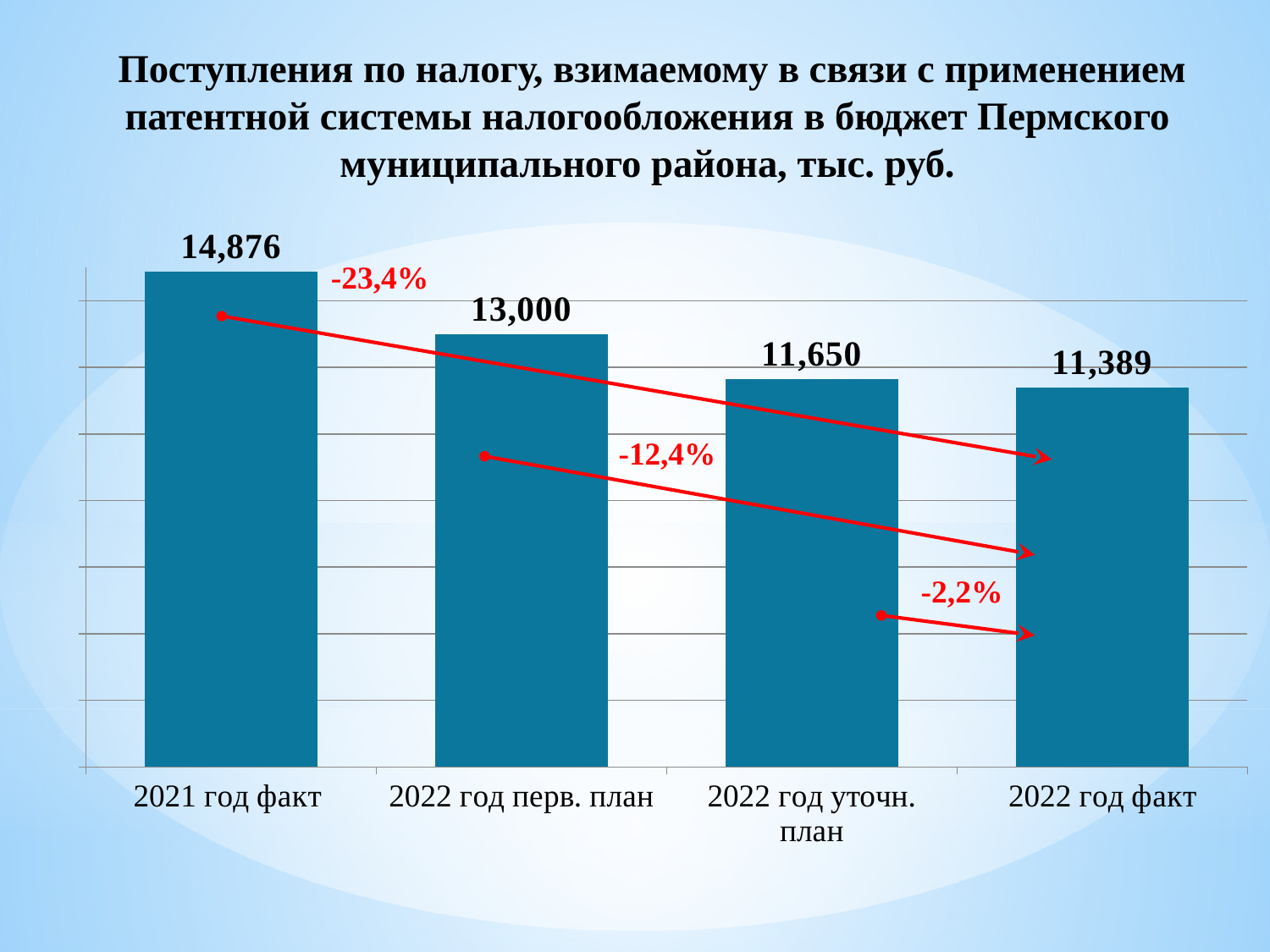

Поступления по налогу, взимаемому в связи с применением патентной системы налогообложения в бюджет Пермского муниципального района, тыс. руб.

### Chart

| Category | Транспортный налог |
|---|---|
| 2021 год факт  | 14876.0 |
| 2022 год перв. план | 13000.0 |
| 2022 год уточн. план | 11650.0 |
| 2022 год факт | 11389.1 |
-23,4%
-2,2%